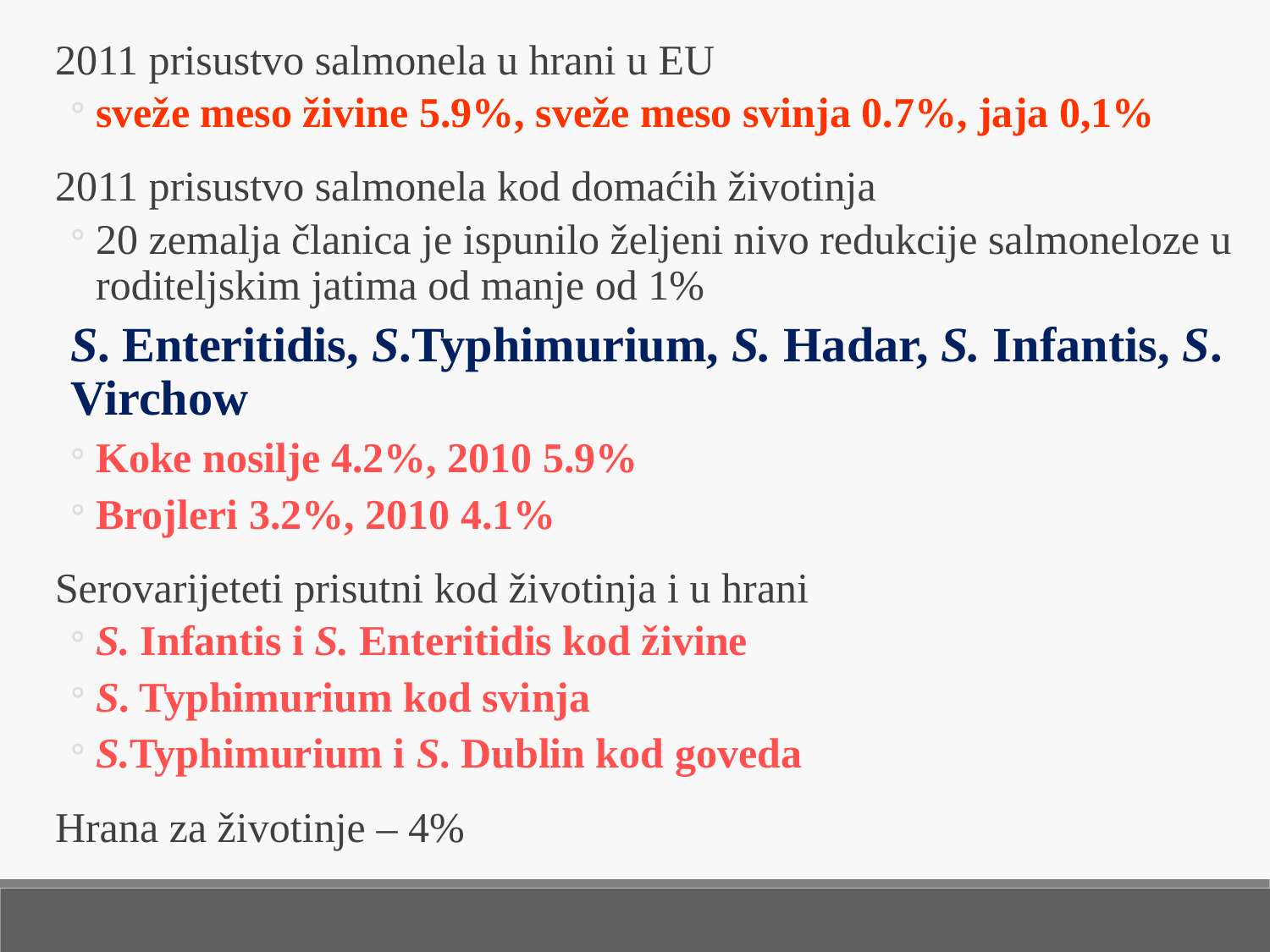

2011 prisustvo salmonela u hrani u EU
sveže meso živine 5.9%, sveže meso svinja 0.7%, jaja 0,1%
2011 prisustvo salmonela kod domaćih životinja
20 zemalja članica je ispunilo željeni nivo redukcije salmoneloze u roditeljskim jatima od manje od 1%
S. Enteritidis, S.Typhimurium, S. Hadar, S. Infantis, S. Virchow
Koke nosilje 4.2%, 2010 5.9%
Brojleri 3.2%, 2010 4.1%
Serovarijeteti prisutni kod životinja i u hrani
S. Infantis i S. Enteritidis kod živine
S. Typhimurium kod svinja
S.Typhimurium i S. Dublin kod goveda
Hrana za životinje – 4%